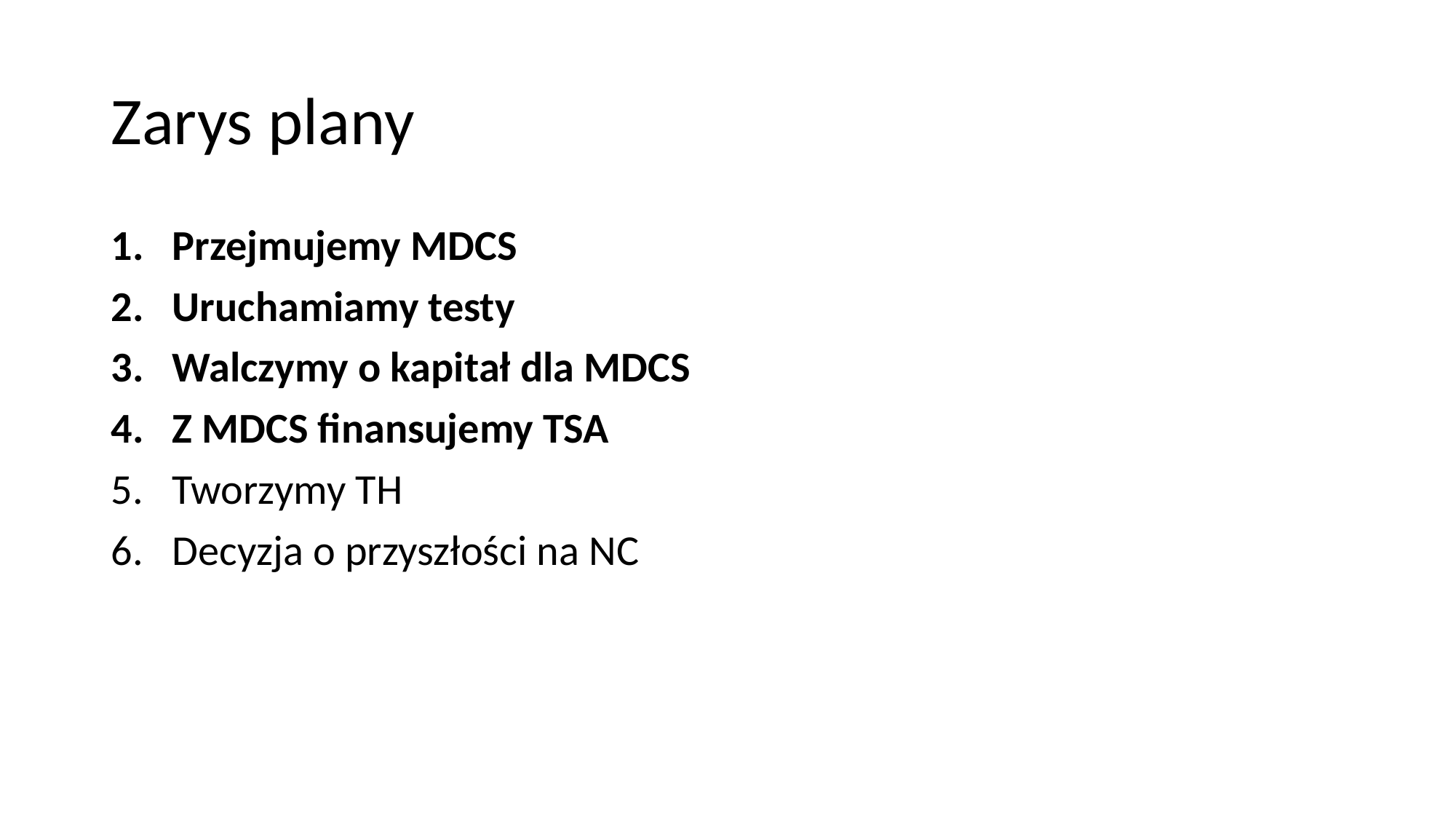

# Zarys plany
Przejmujemy MDCS
Uruchamiamy testy
Walczymy o kapitał dla MDCS
Z MDCS finansujemy TSA
Tworzymy TH
Decyzja o przyszłości na NC